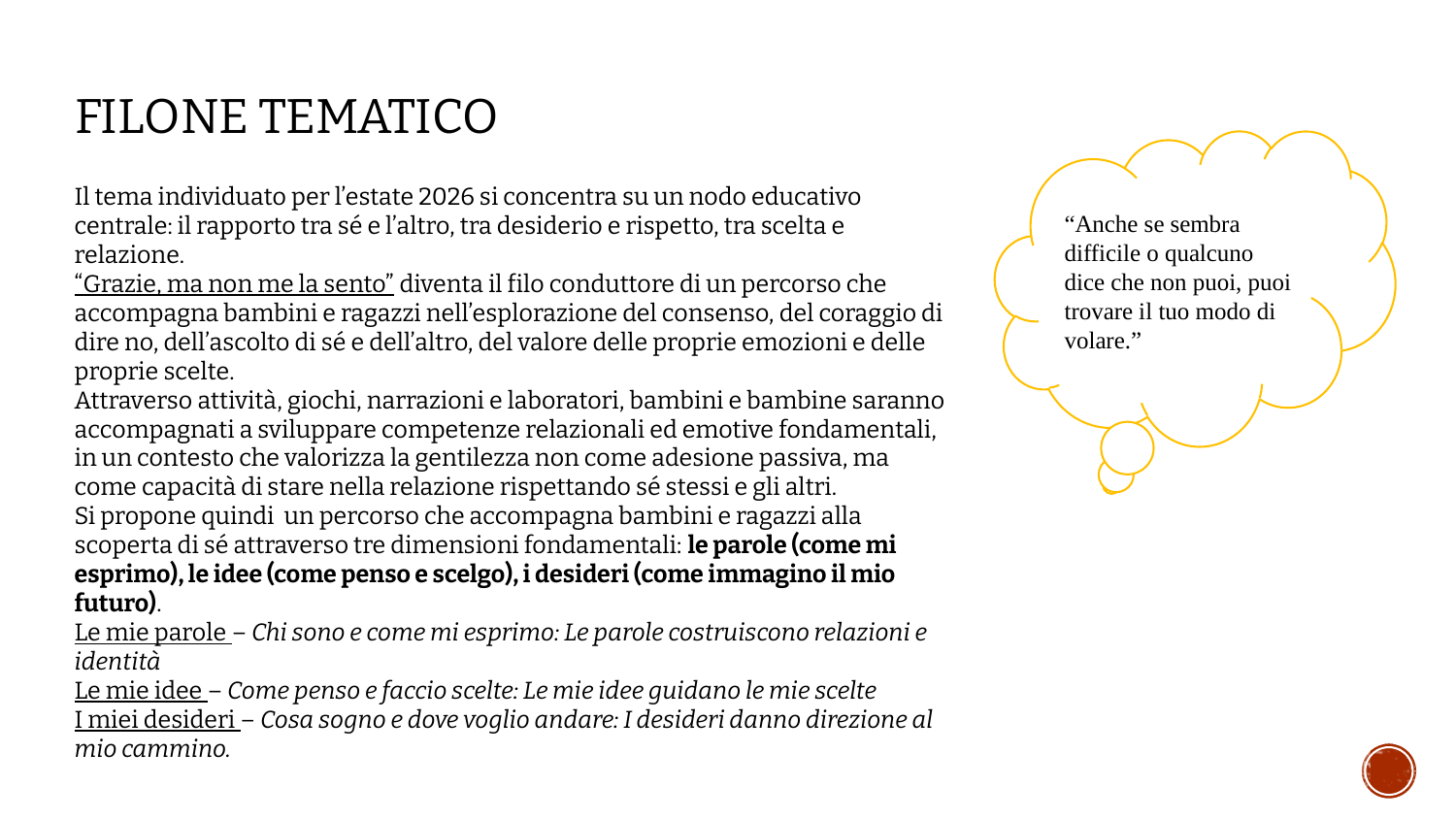

# Filone tematico
“Anche se sembra difficile o qualcuno dice che non puoi, puoi trovare il tuo modo di volare.”
Il tema individuato per l’estate 2026 si concentra su un nodo educativo centrale: il rapporto tra sé e l’altro, tra desiderio e rispetto, tra scelta e relazione.
“Grazie, ma non me la sento” diventa il filo conduttore di un percorso che accompagna bambini e ragazzi nell’esplorazione del consenso, del coraggio di dire no, dell’ascolto di sé e dell’altro, del valore delle proprie emozioni e delle proprie scelte.
Attraverso attività, giochi, narrazioni e laboratori, bambini e bambine saranno accompagnati a sviluppare competenze relazionali ed emotive fondamentali, in un contesto che valorizza la gentilezza non come adesione passiva, ma come capacità di stare nella relazione rispettando sé stessi e gli altri.
Si propone quindi  un percorso che accompagna bambini e ragazzi alla scoperta di sé attraverso tre dimensioni fondamentali: le parole (come mi esprimo), le idee (come penso e scelgo), i desideri (come immagino il mio futuro).
Le mie parole – Chi sono e come mi esprimo: Le parole costruiscono relazioni e identità
Le mie idee – Come penso e faccio scelte: Le mie idee guidano le mie scelte
I miei desideri – Cosa sogno e dove voglio andare: I desideri danno direzione al mio cammino.